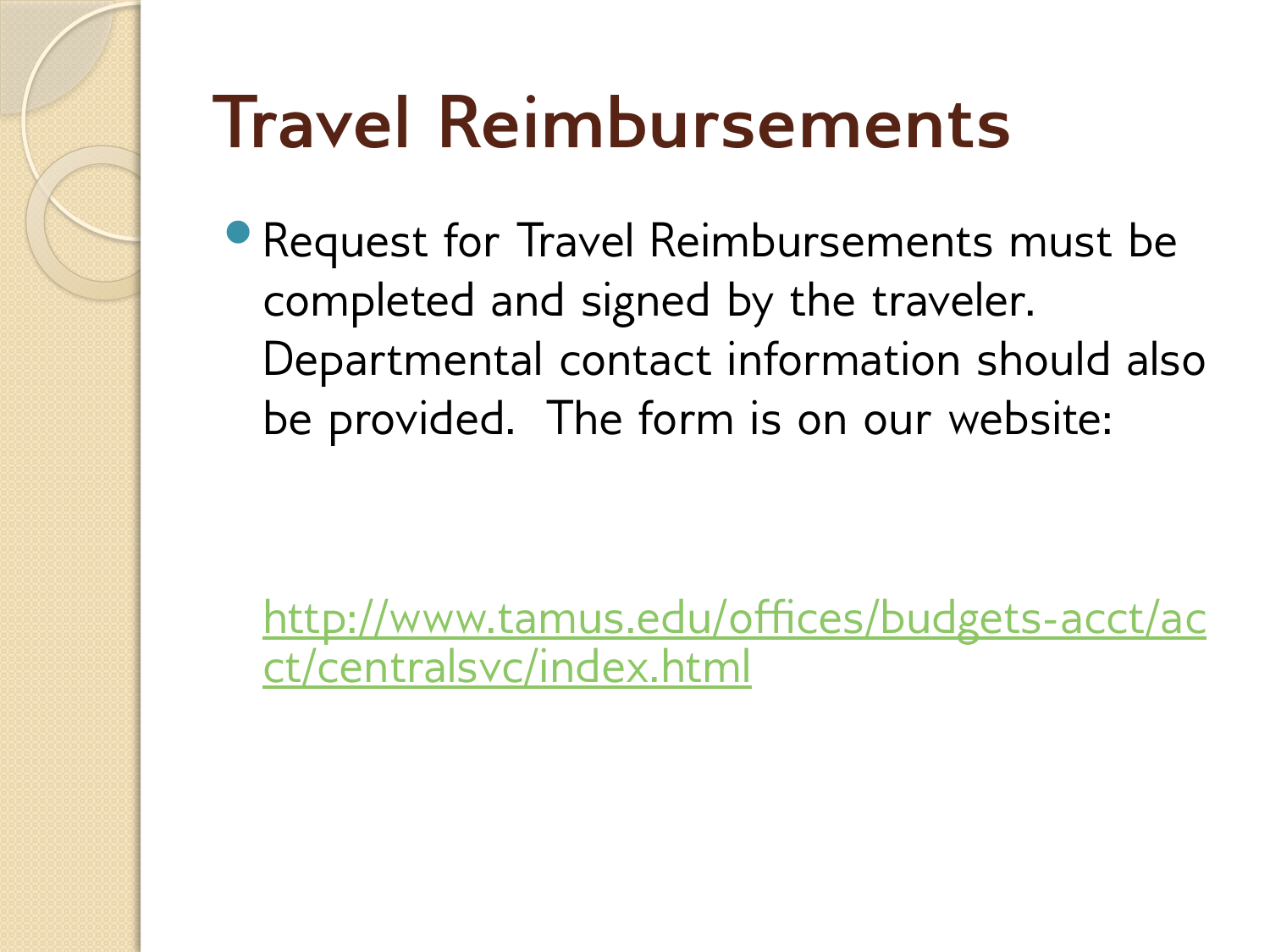

# Travel Reimbursements
Request for Travel Reimbursements must be completed and signed by the traveler.  Departmental contact information should also be provided.  The form is on our website:

	http://www.tamus.edu/offices/budgets-acct/acct/centralsvc/index.html